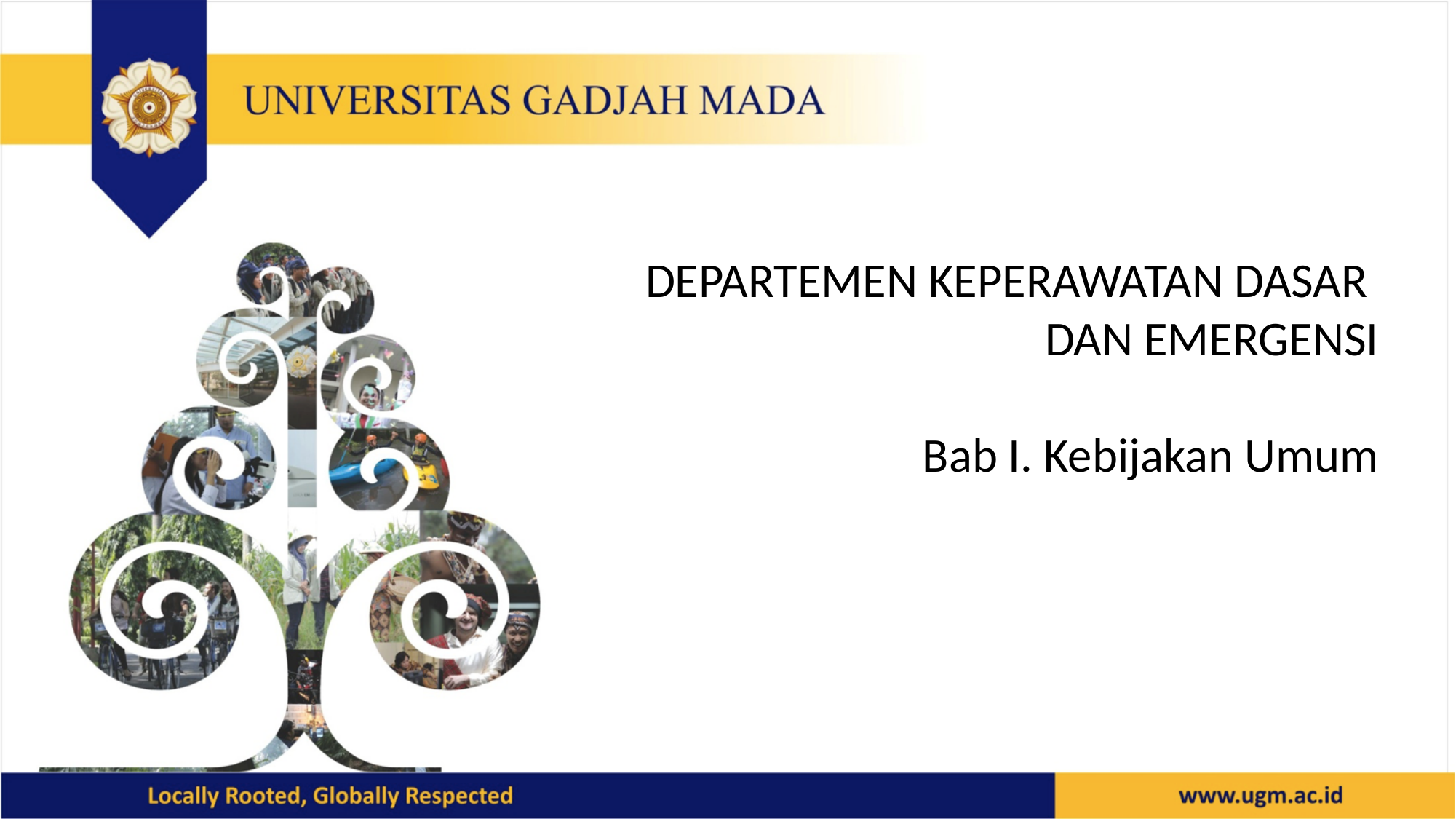

DEPARTEMEN KEPERAWATAN DASAR
DAN EMERGENSI

Bab I. Kebijakan Umum